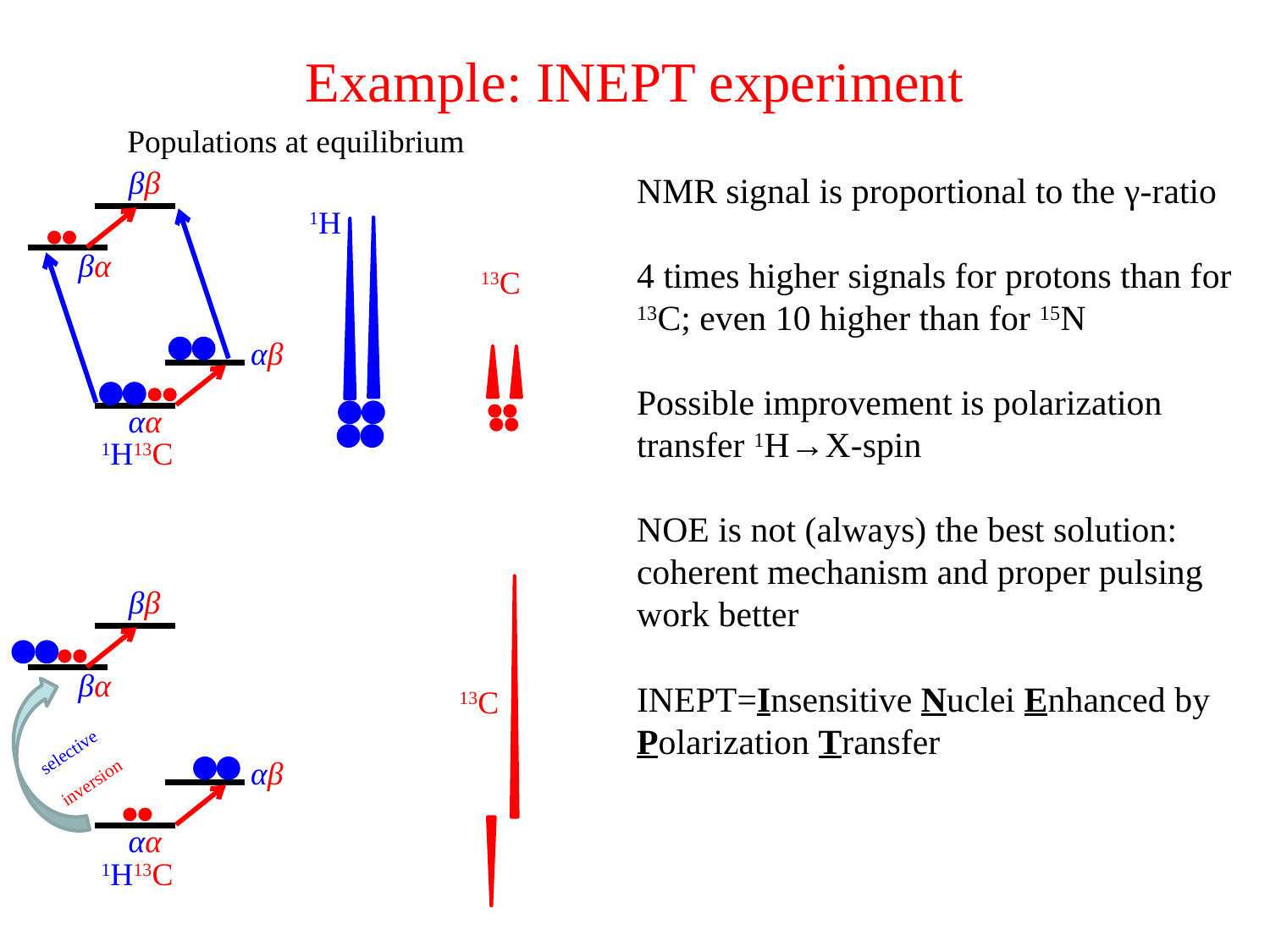

# Example: INEPT experiment
Populations at equilibrium
ββ
NMR signal is proportional to the γ-ratio

4 times higher signals for protons than for 13C; even 10 higher than for 15N

Possible improvement is polarization transfer 1H→X-spin

NOE is not (always) the best solution: coherent mechanism and proper pulsing work better

INEPT=Insensitive Nuclei Enhanced by Polarization Transfer

1H

βα
13C
αβ

αα

1H13C
ββ

βα
13C
selective
inversion

αβ

αα

1H13C